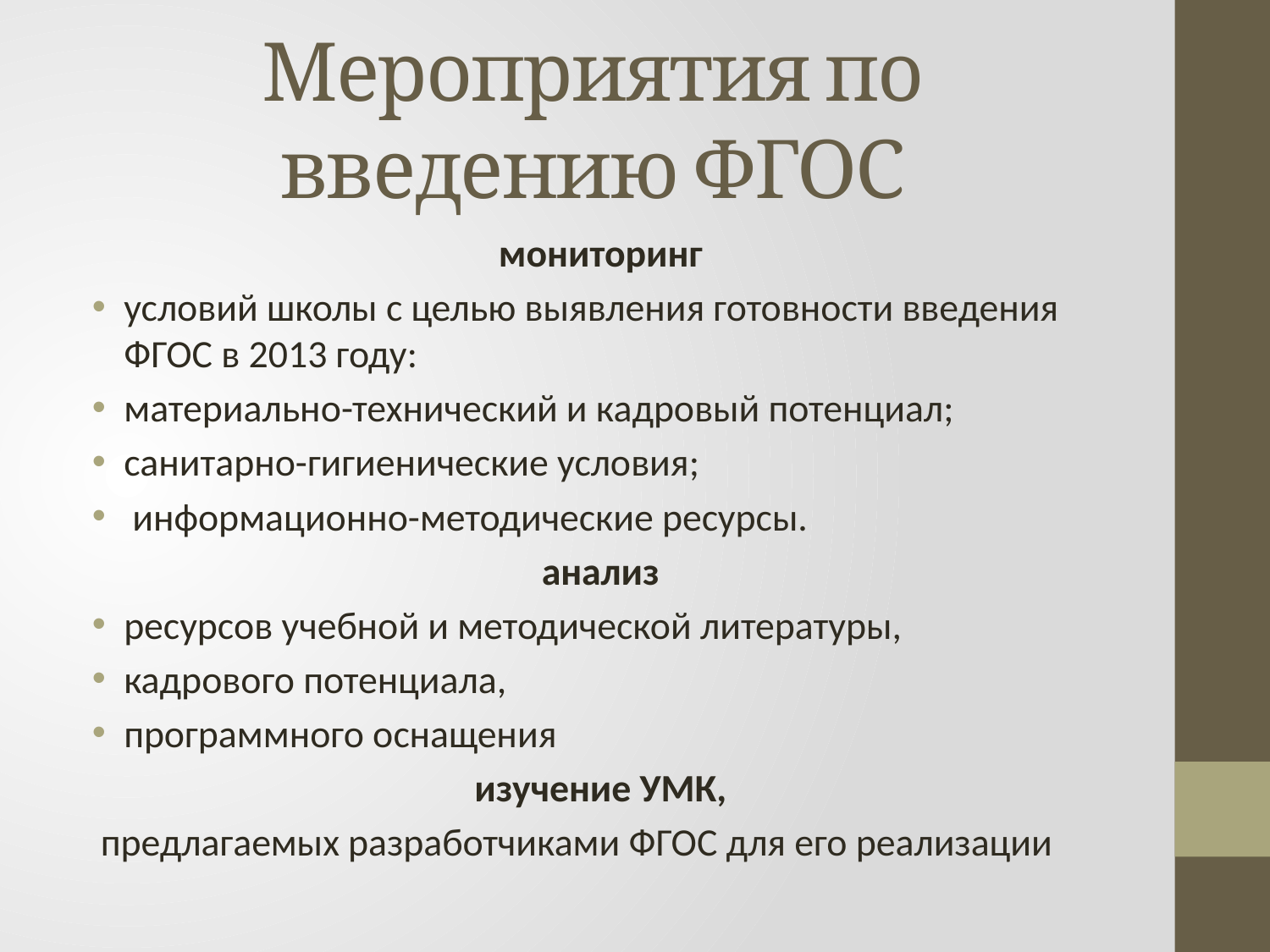

# Мероприятия по введению ФГОС
мониторинг
условий школы с целью выявления готовности введения ФГОС в 2013 году:
материально-технический и кадровый потенциал;
санитарно-гигиенические условия;
 информационно-методические ресурсы.
анализ
ресурсов учебной и методической литературы,
кадрового потенциала,
программного оснащения
изучение УМК,
 предлагаемых разработчиками ФГОС для его реализации